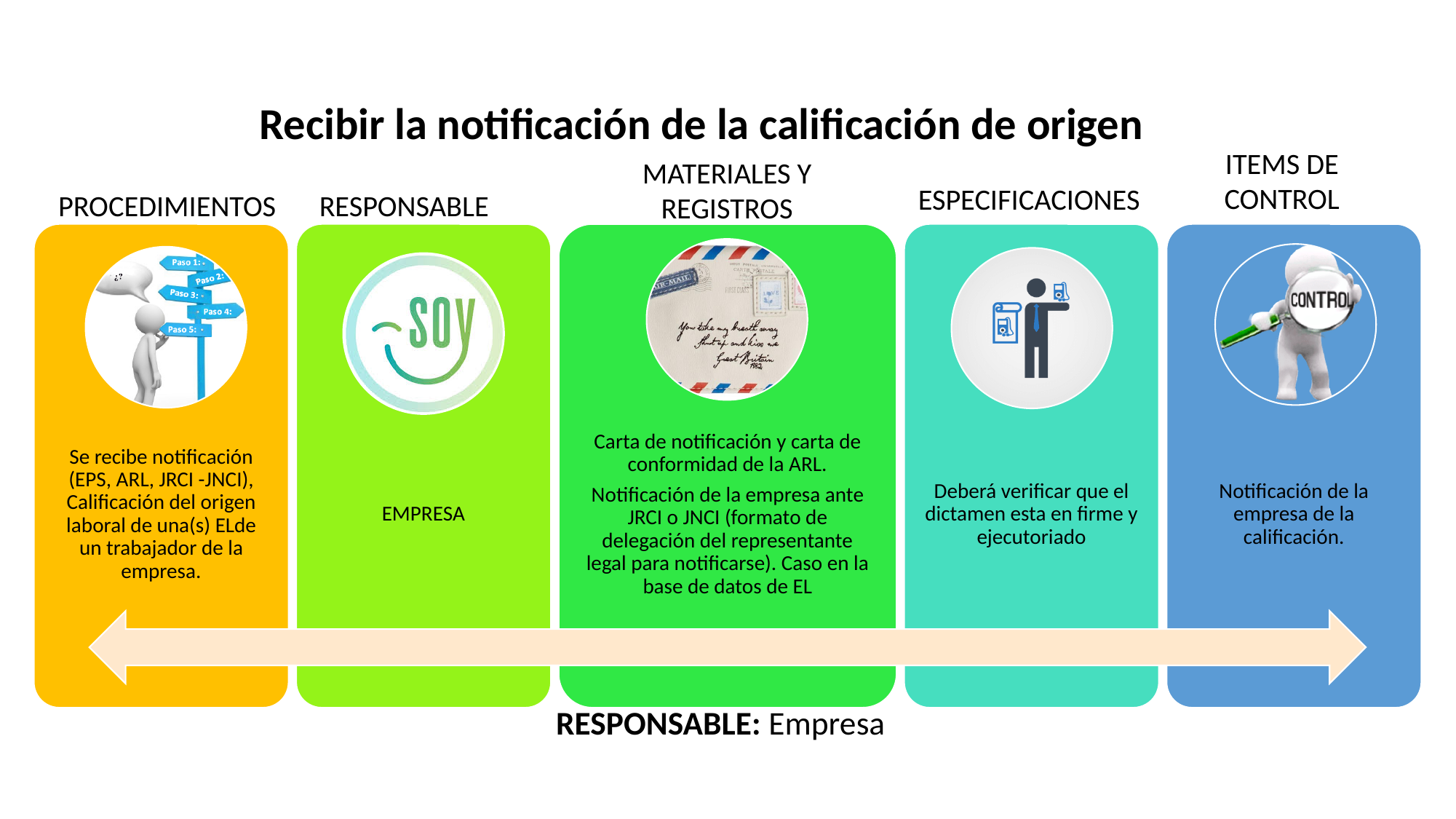

Recibir la notificación de la calificación de origen
ITEMS DE CONTROL
MATERIALES Y REGISTROS
ESPECIFICACIONES
PROCEDIMIENTOS
RESPONSABLE
Se recibe notificación (EPS, ARL, JRCI -JNCI), Calificación del origen laboral de una(s) ELde un trabajador de la empresa.
EMPRESA
Carta de notificación y carta de conformidad de la ARL.
Notificación de la empresa ante JRCI o JNCI (formato de delegación del representante legal para notificarse). Caso en la base de datos de EL
Deberá verificar que el dictamen esta en firme y ejecutoriado
Notificación de la empresa de la calificación.
RESPONSABLE: Empresa